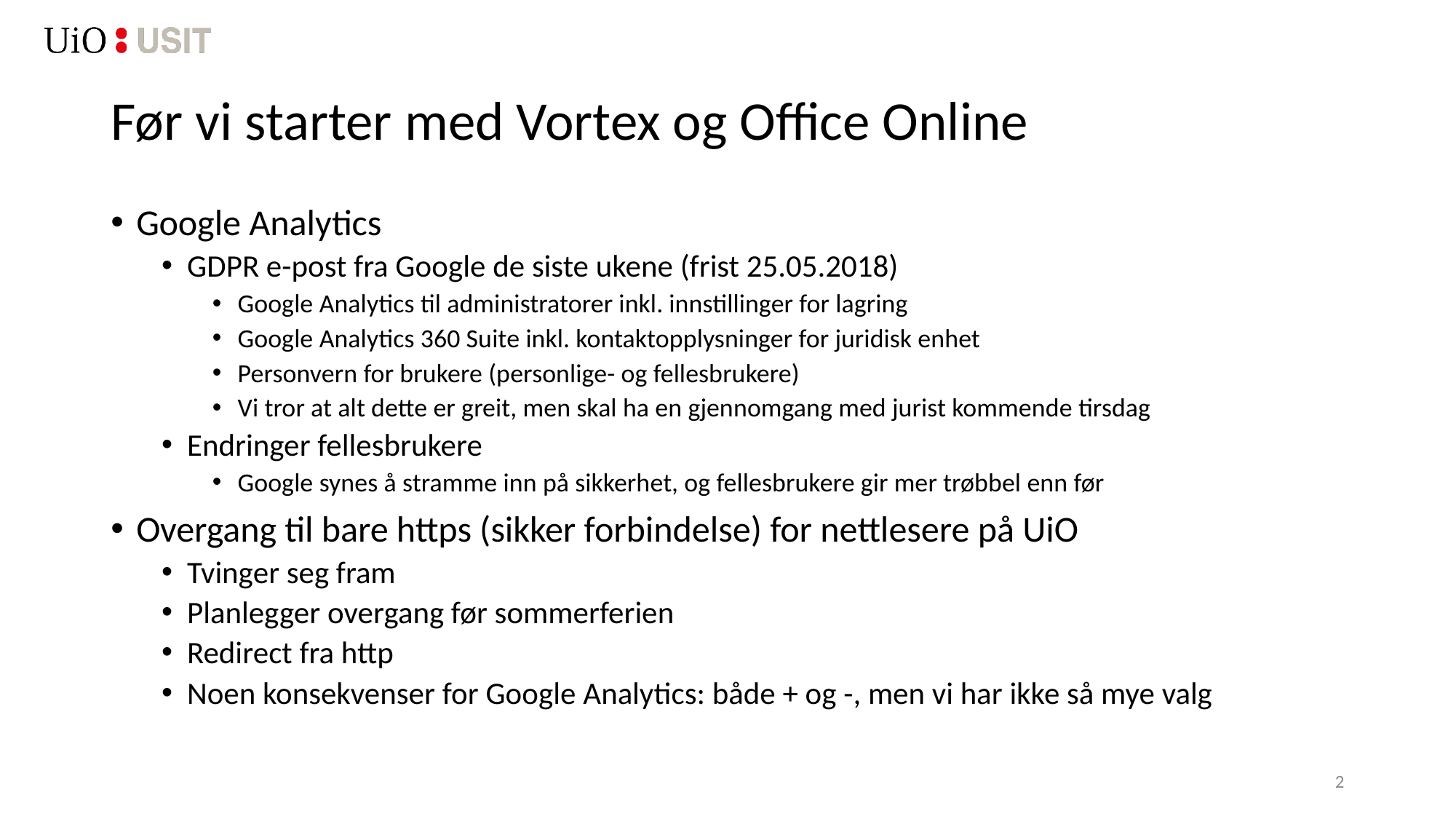

# Før vi starter med Vortex og Office Online
Google Analytics
GDPR e-post fra Google de siste ukene (frist 25.05.2018)
Google Analytics til administratorer inkl. innstillinger for lagring
Google Analytics 360 Suite inkl. kontaktopplysninger for juridisk enhet
Personvern for brukere (personlige- og fellesbrukere)
Vi tror at alt dette er greit, men skal ha en gjennomgang med jurist kommende tirsdag
Endringer fellesbrukere
Google synes å stramme inn på sikkerhet, og fellesbrukere gir mer trøbbel enn før
Overgang til bare https (sikker forbindelse) for nettlesere på UiO
Tvinger seg fram
Planlegger overgang før sommerferien
Redirect fra http
Noen konsekvenser for Google Analytics: både + og -, men vi har ikke så mye valg
2